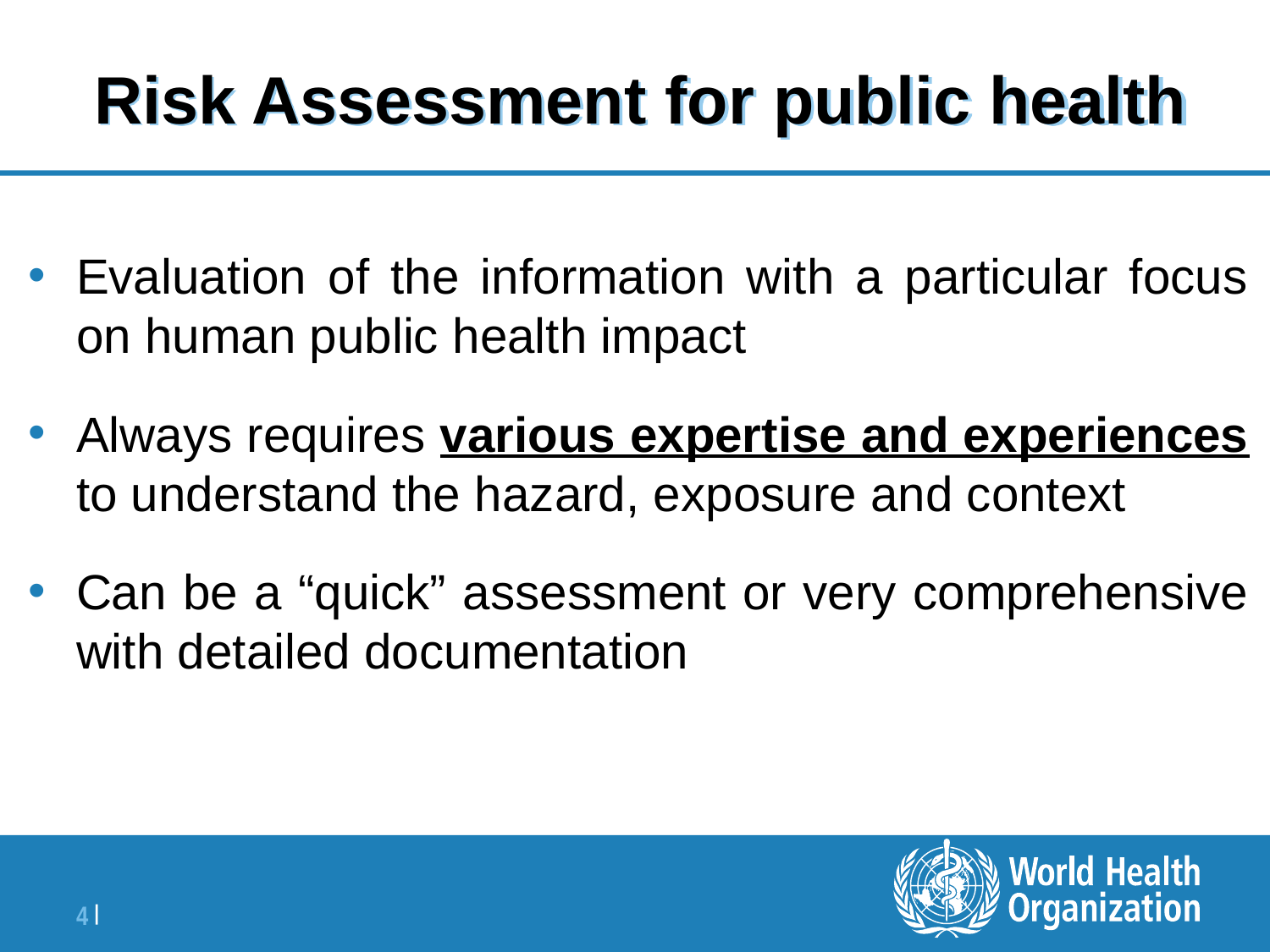

# Risk Assessment for public health
Evaluation of the information with a particular focus on human public health impact
Always requires various expertise and experiences to understand the hazard, exposure and context
Can be a “quick” assessment or very comprehensive with detailed documentation